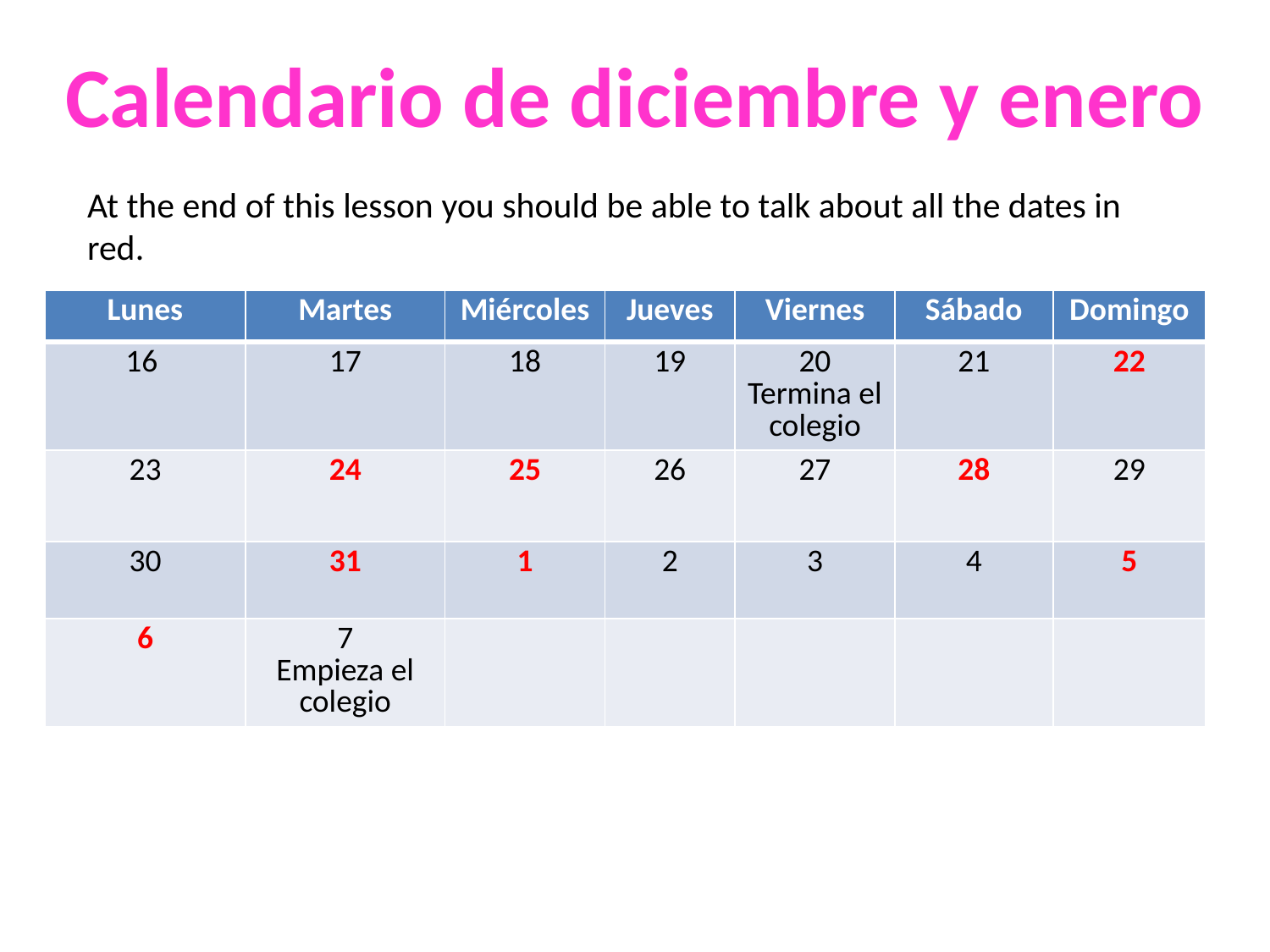

Calendario de diciembre y enero
At the end of this lesson you should be able to talk about all the dates in red.
| Lunes | Martes | Miércoles | Jueves | Viernes | Sábado | Domingo |
| --- | --- | --- | --- | --- | --- | --- |
| 16 | 17 | 18 | 19 | 20 Termina el colegio | 21 | 22 |
| 23 | 24 | 25 | 26 | 27 | 28 | 29 |
| 30 | 31 | 1 | 2 | 3 | 4 | 5 |
| 6 | 7 Empieza el colegio |  |  |  |  |  |